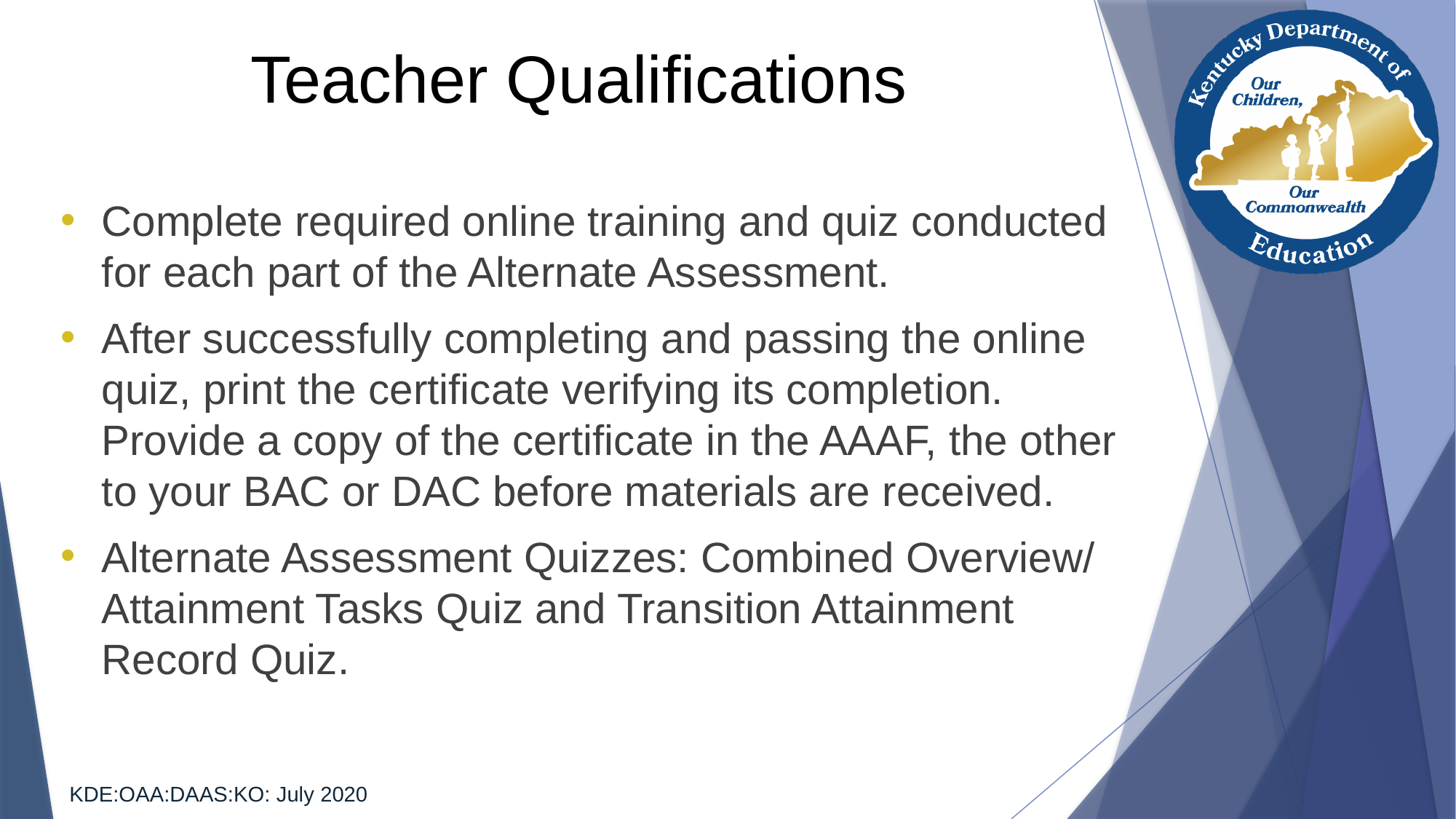

# Teacher Qualifications
Complete required online training and quiz conducted for each part of the Alternate Assessment.
After successfully completing and passing the online quiz, print the certificate verifying its completion.  Provide a copy of the certificate in the AAAF, the other to your BAC or DAC before materials are received.
Alternate Assessment Quizzes: Combined Overview/ Attainment Tasks Quiz and Transition Attainment Record Quiz.
KDE:OAA:DAAS:KO: July 2020